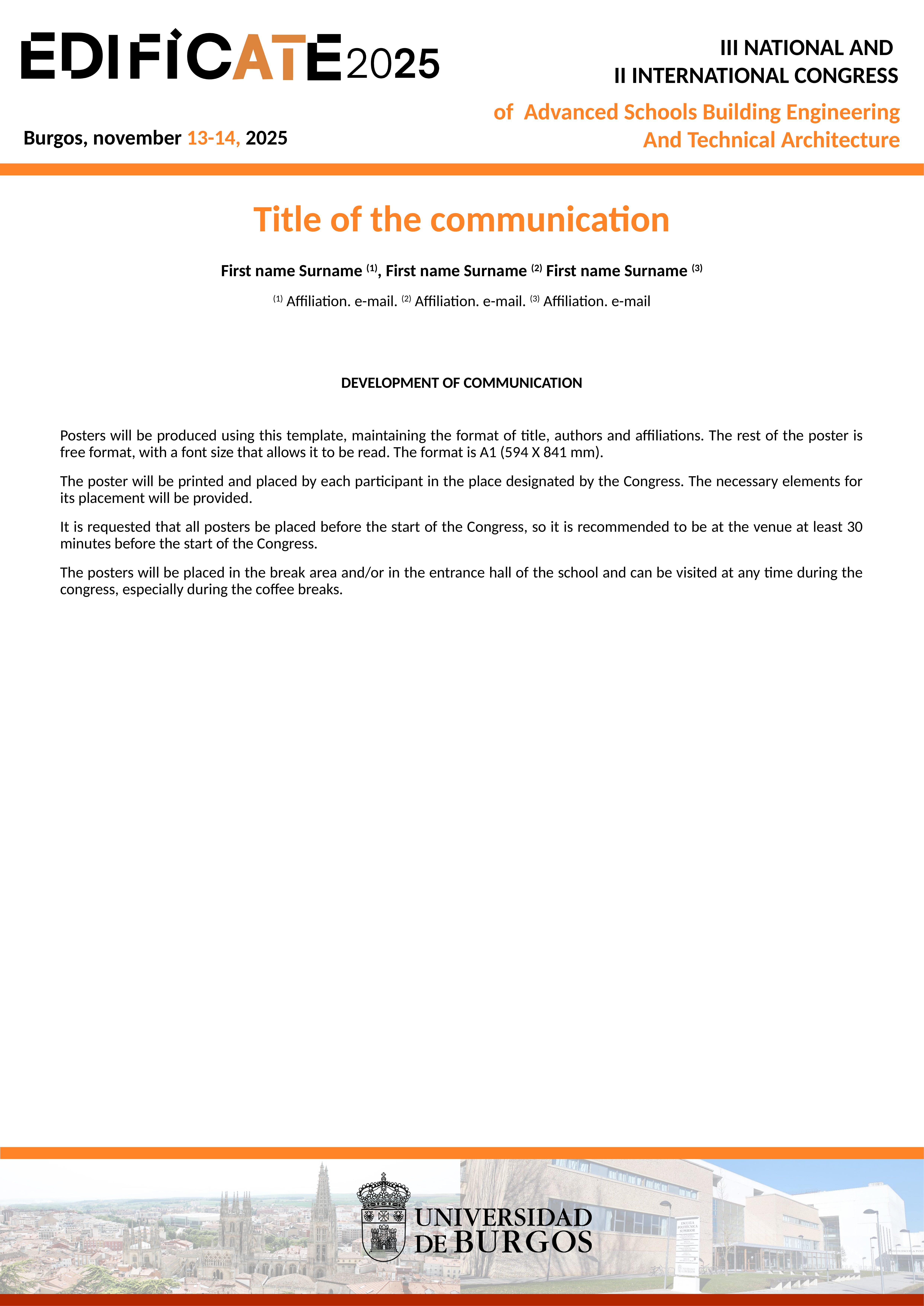

Title of the communication
First name Surname (1), First name Surname (2) First name Surname (3)
(1) Affiliation. e-mail. (2) Affiliation. e-mail. (3) Affiliation. e-mail
DEVELOPMENT OF COMMUNICATION

Posters will be produced using this template, maintaining the format of title, authors and affiliations. The rest of the poster is free format, with a font size that allows it to be read. The format is A1 (594 X 841 mm).
The poster will be printed and placed by each participant in the place designated by the Congress. The necessary elements for its placement will be provided.
It is requested that all posters be placed before the start of the Congress, so it is recommended to be at the venue at least 30 minutes before the start of the Congress.
The posters will be placed in the break area and/or in the entrance hall of the school and can be visited at any time during the congress, especially during the coffee breaks.